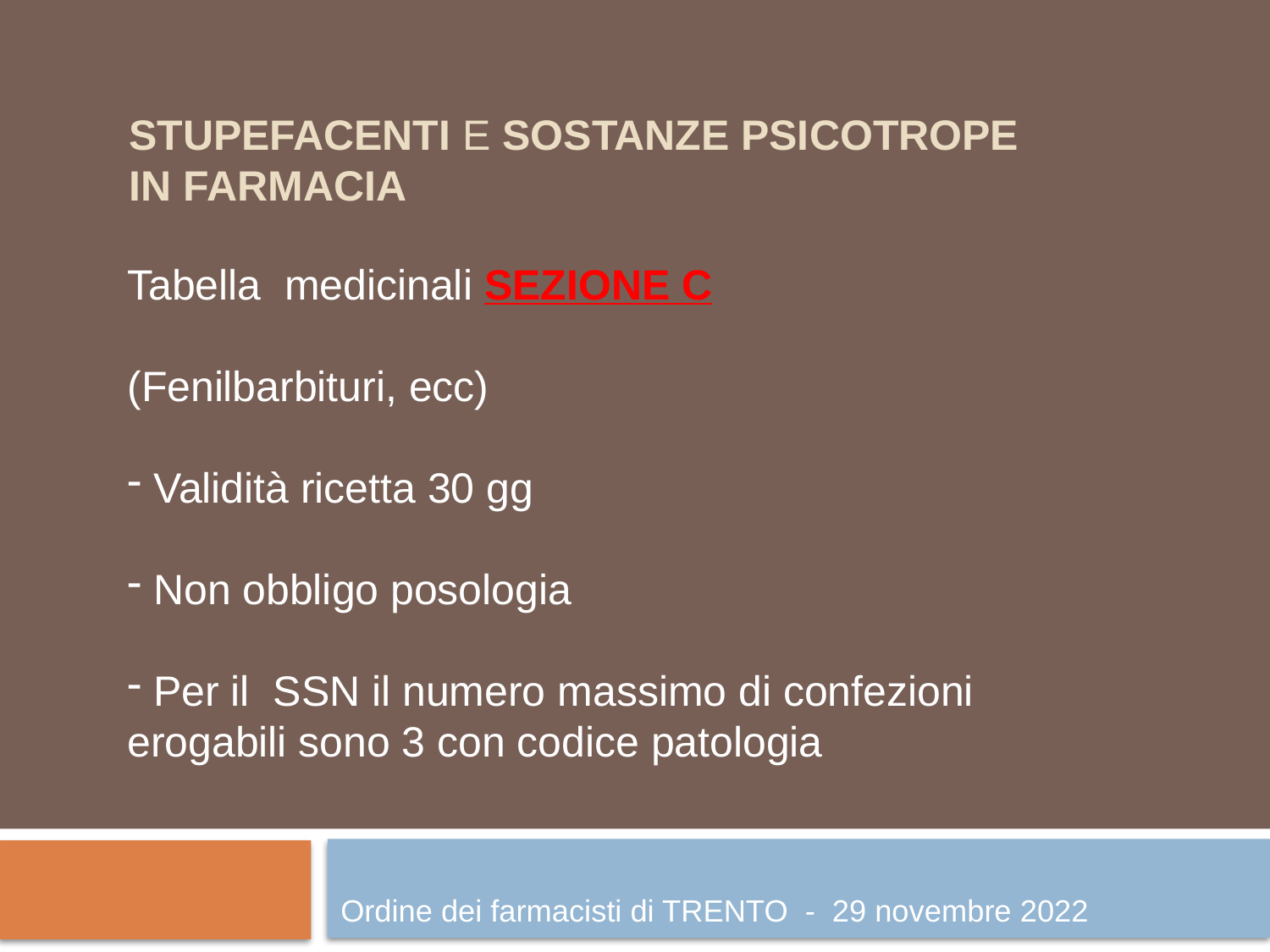

# STUPEFACENTI e SOSTANZE PSICOTROPE in farmacia
Tabella  medicinali SEZIONE C

(Fenilbarbituri, ecc)

 Validità ricetta 30 gg

 Non obbligo posologia

 Per il  SSN il numero massimo di confezioni erogabili sono 3 con codice patologia

Ordine dei farmacisti di TRENTO  -  29 novembre 2022